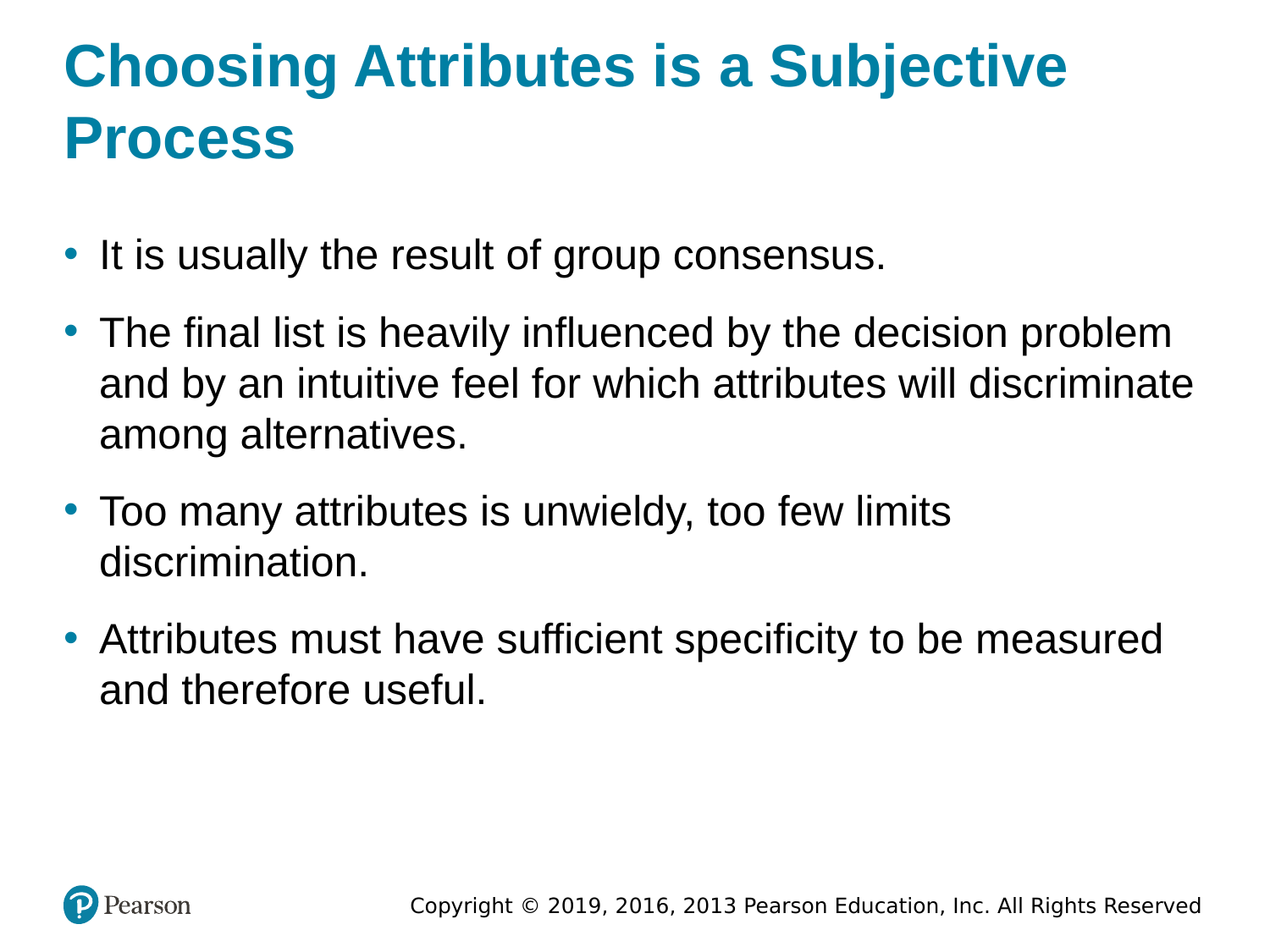

# Choosing Attributes is a Subjective Process
It is usually the result of group consensus.
The final list is heavily influenced by the decision problem and by an intuitive feel for which attributes will discriminate among alternatives.
Too many attributes is unwieldy, too few limits discrimination.
Attributes must have sufficient specificity to be measured and therefore useful.